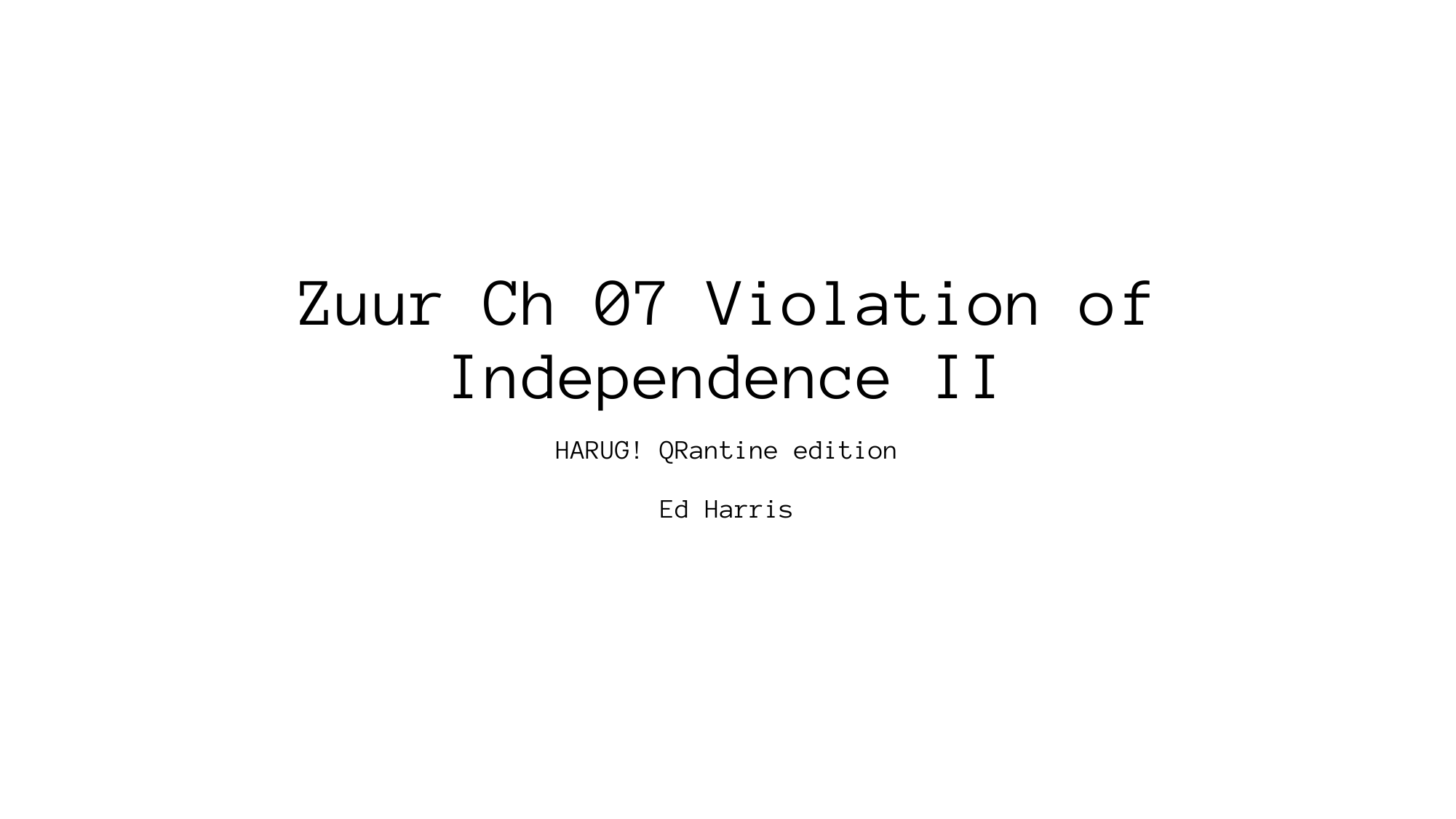

# Zuur Ch 07 Violation of Independence II
HARUG! QRantine edition
Ed Harris
2020.07.01